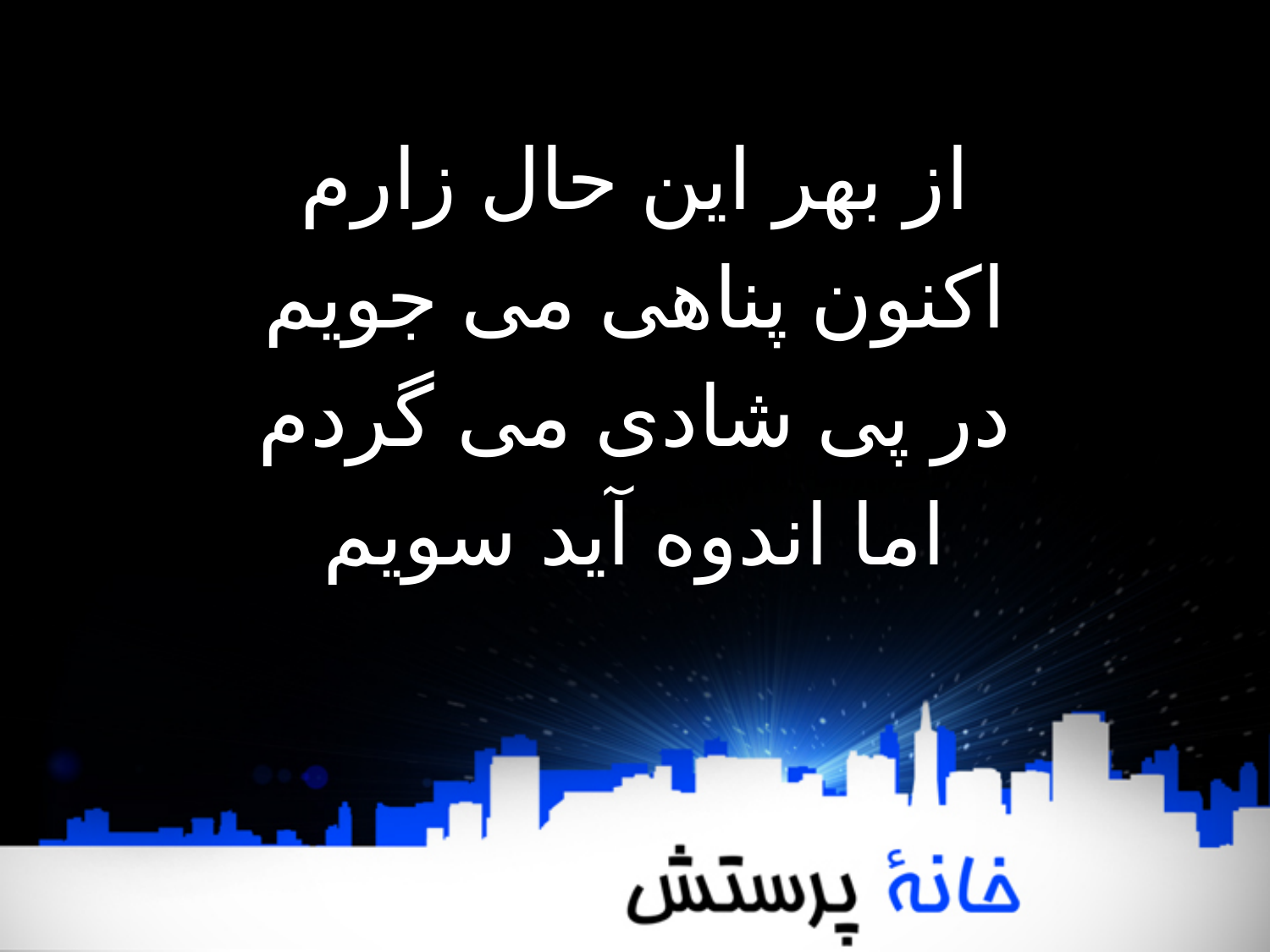

از بهر این حال زارم
 اکنون پناهی می جویم
در پی شادی می گردم
اما اندوه آید سویم